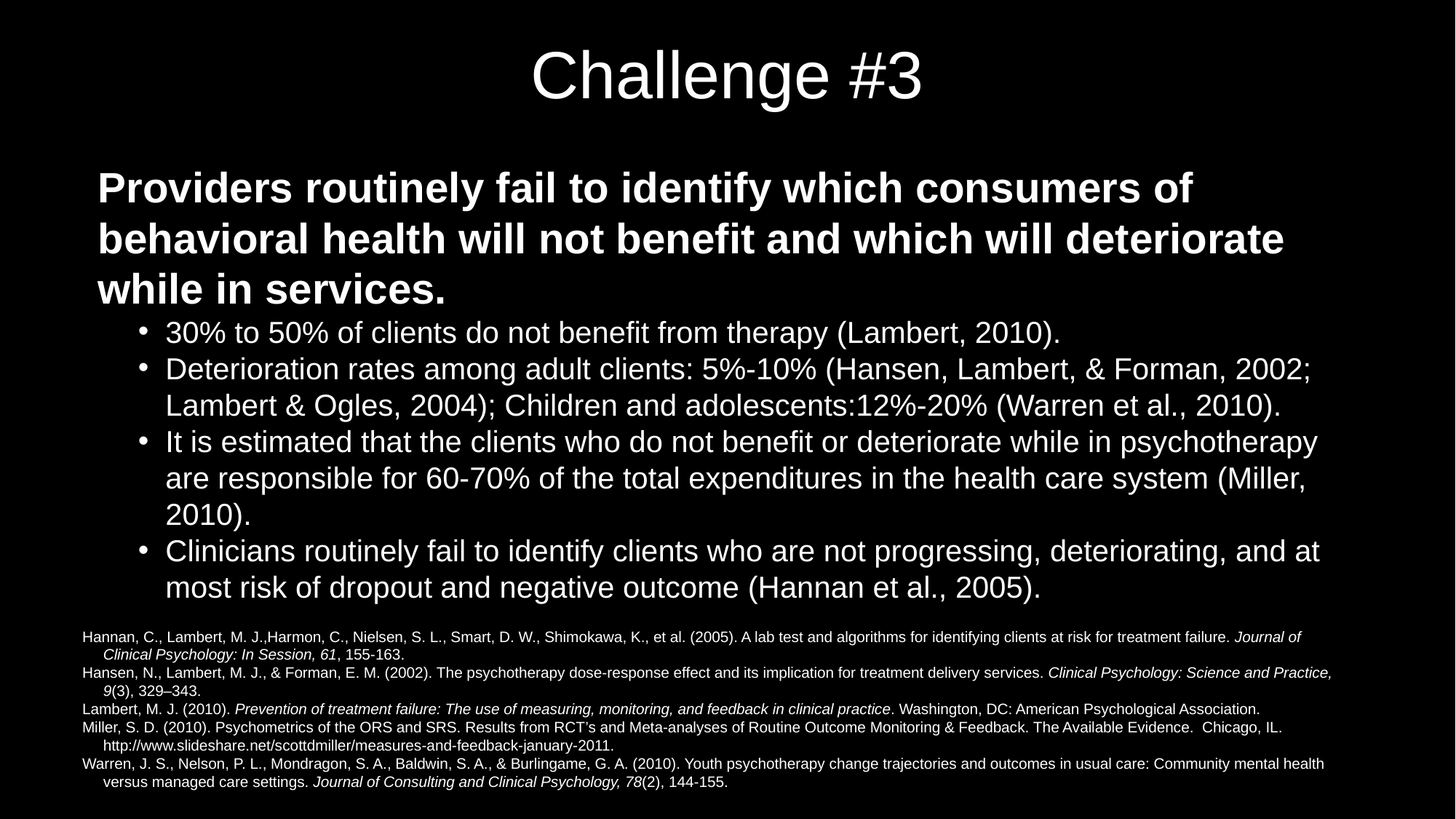

# Challenge #3
Providers routinely fail to identify which consumers of behavioral health will not benefit and which will deteriorate while in services.
30% to 50% of clients do not benefit from therapy (Lambert, 2010).
Deterioration rates among adult clients: 5%-10% (Hansen, Lambert, & Forman, 2002; Lambert & Ogles, 2004); Children and adolescents:12%-20% (Warren et al., 2010).
It is estimated that the clients who do not benefit or deteriorate while in psychotherapy are responsible for 60-70% of the total expenditures in the health care system (Miller, 2010).
Clinicians routinely fail to identify clients who are not progressing, deteriorating, and at most risk of dropout and negative outcome (Hannan et al., 2005).

Hannan, C., Lambert, M. J.,Harmon, C., Nielsen, S. L., Smart, D. W., Shimokawa, K., et al. (2005). A lab test and algorithms for identifying clients at risk for treatment failure. Journal of
     Clinical Psychology: In Session, 61, 155-163.
Hansen, N., Lambert, M. J., & Forman, E. M. (2002). The psychotherapy dose-response effect and its implication for treatment delivery services. Clinical Psychology: Science and Practice,
     9(3), 329–343.
Lambert, M. J. (2010). Prevention of treatment failure: The use of measuring, monitoring, and feedback in clinical practice. Washington, DC: American Psychological Association.
Miller, S. D. (2010). Psychometrics of the ORS and SRS. Results from RCT’s and Meta-analyses of Routine Outcome Monitoring & Feedback. The Available Evidence.  Chicago, IL.
     http://www.slideshare.net/scottdmiller/measures-and-feedback-january-2011.
Warren, J. S., Nelson, P. L., Mondragon, S. A., Baldwin, S. A., & Burlingame, G. A. (2010). Youth psychotherapy change trajectories and outcomes in usual care: Community mental health
     versus managed care settings. Journal of Consulting and Clinical Psychology, 78(2), 144-155.